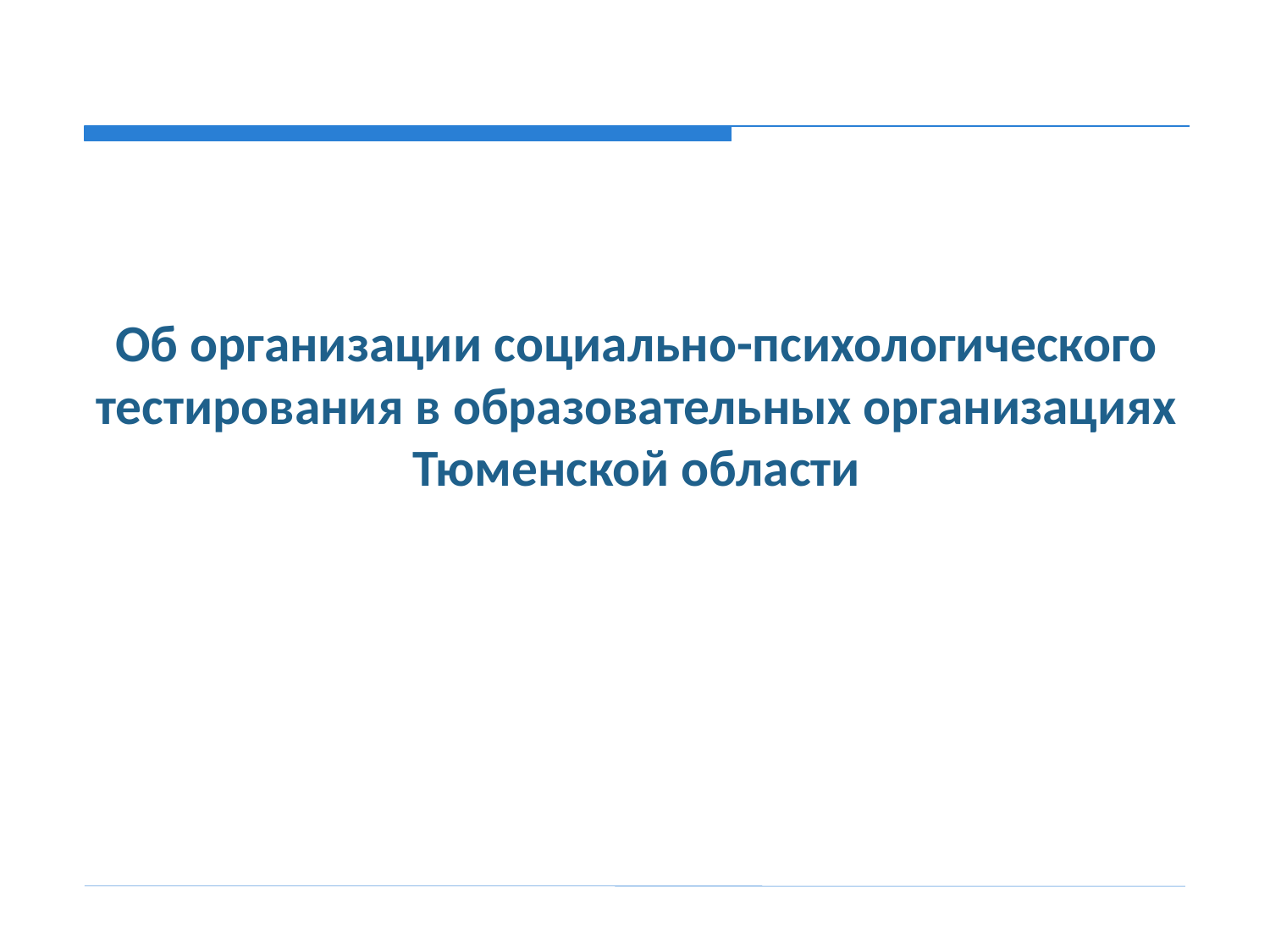

Об организации социально-психологического тестирования в образовательных организациях Тюменской области